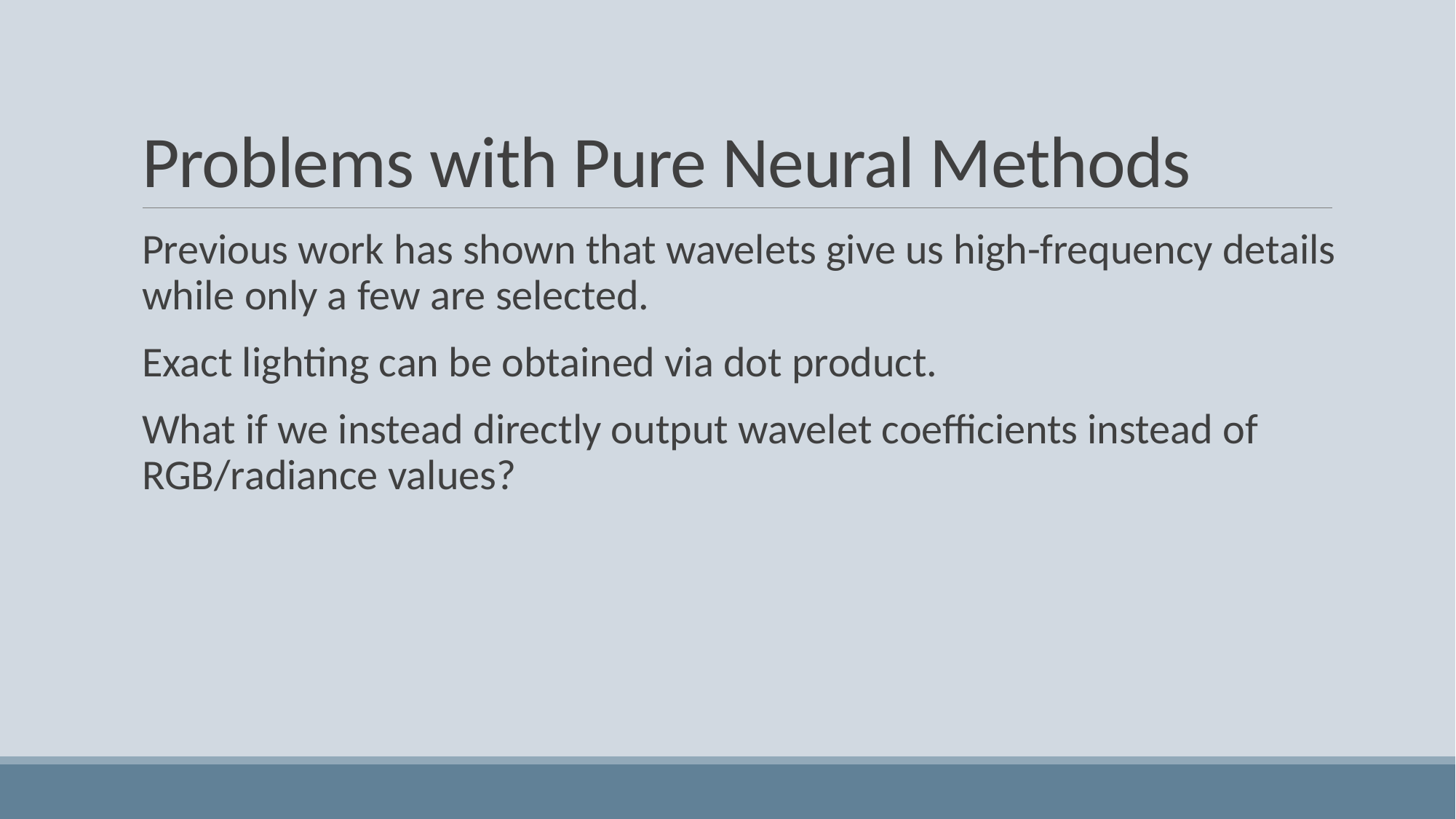

# Problems with Pure Neural Methods
Previous work has shown that wavelets give us high-frequency details while only a few are selected.
Exact lighting can be obtained via dot product.
What if we instead directly output wavelet coefficients instead of RGB/radiance values?